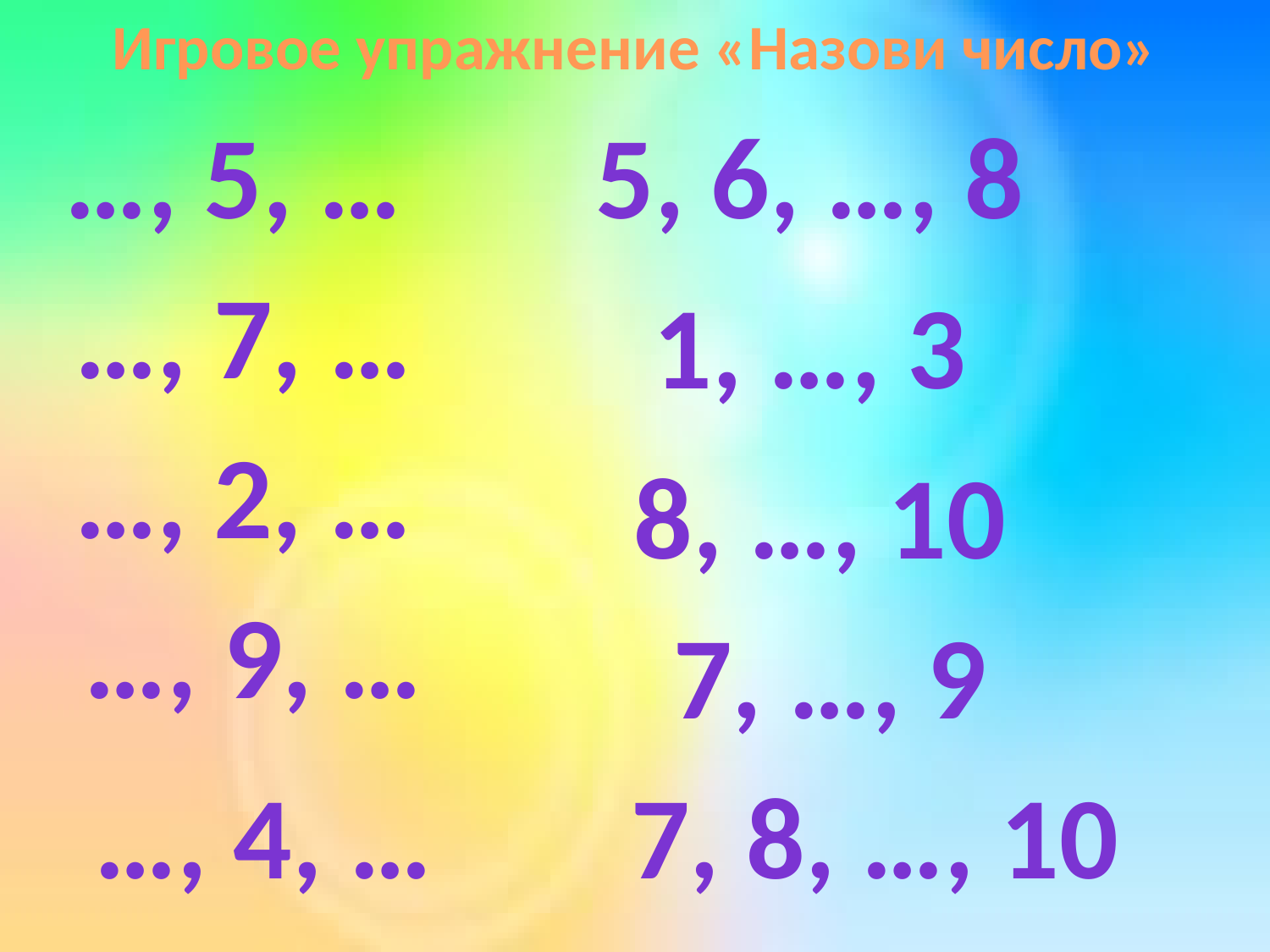

Игровое упражнение «Назови число»
5, 6, …, 8
…, 5, …
…, 7, …
1, …, 3
…, 2, …
8, …, 10
…, 9, …
7, …, 9
…, 4, …
7, 8, …, 10